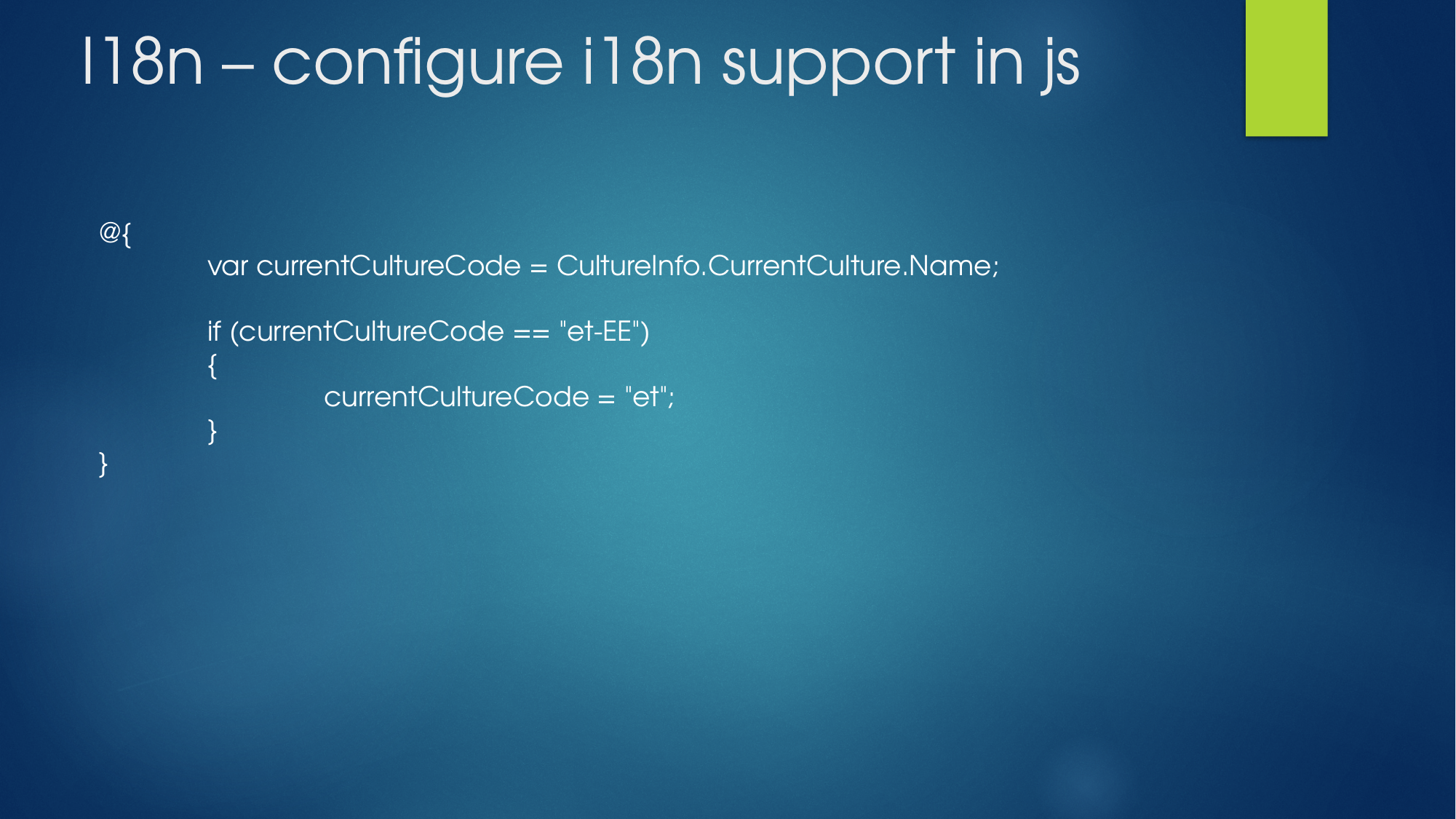

# I18n – configure i18n support in js

@{
	var currentCultureCode = CultureInfo.CurrentCulture.Name;

	if (currentCultureCode == "et-EE")
	{
       		 currentCultureCode = "et";
	}
}